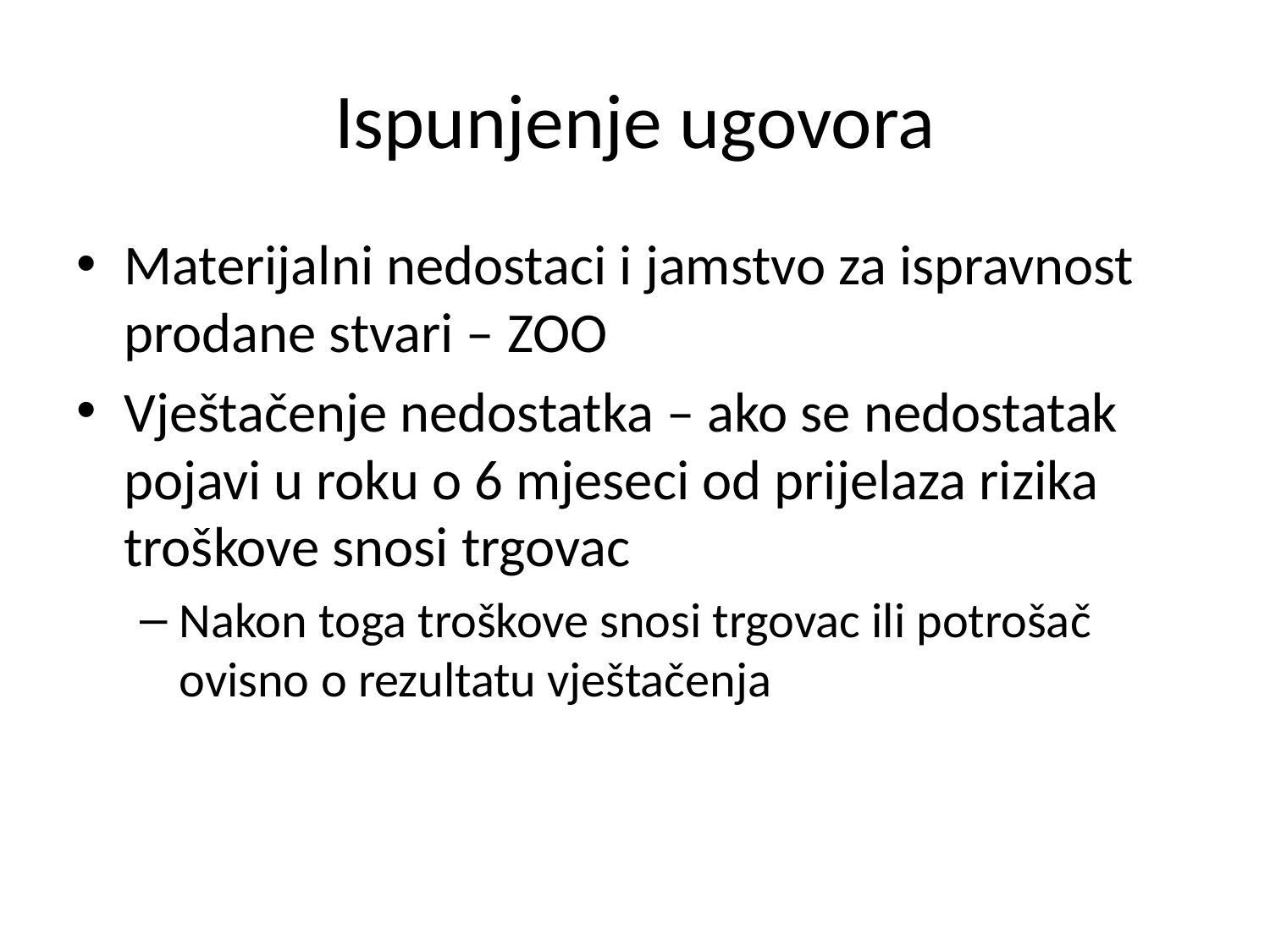

# Ispunjenje ugovora
Materijalni nedostaci i jamstvo za ispravnost prodane stvari – ZOO
Vještačenje nedostatka – ako se nedostatak pojavi u roku o 6 mjeseci od prijelaza rizika troškove snosi trgovac
Nakon toga troškove snosi trgovac ili potrošač ovisno o rezultatu vještačenja